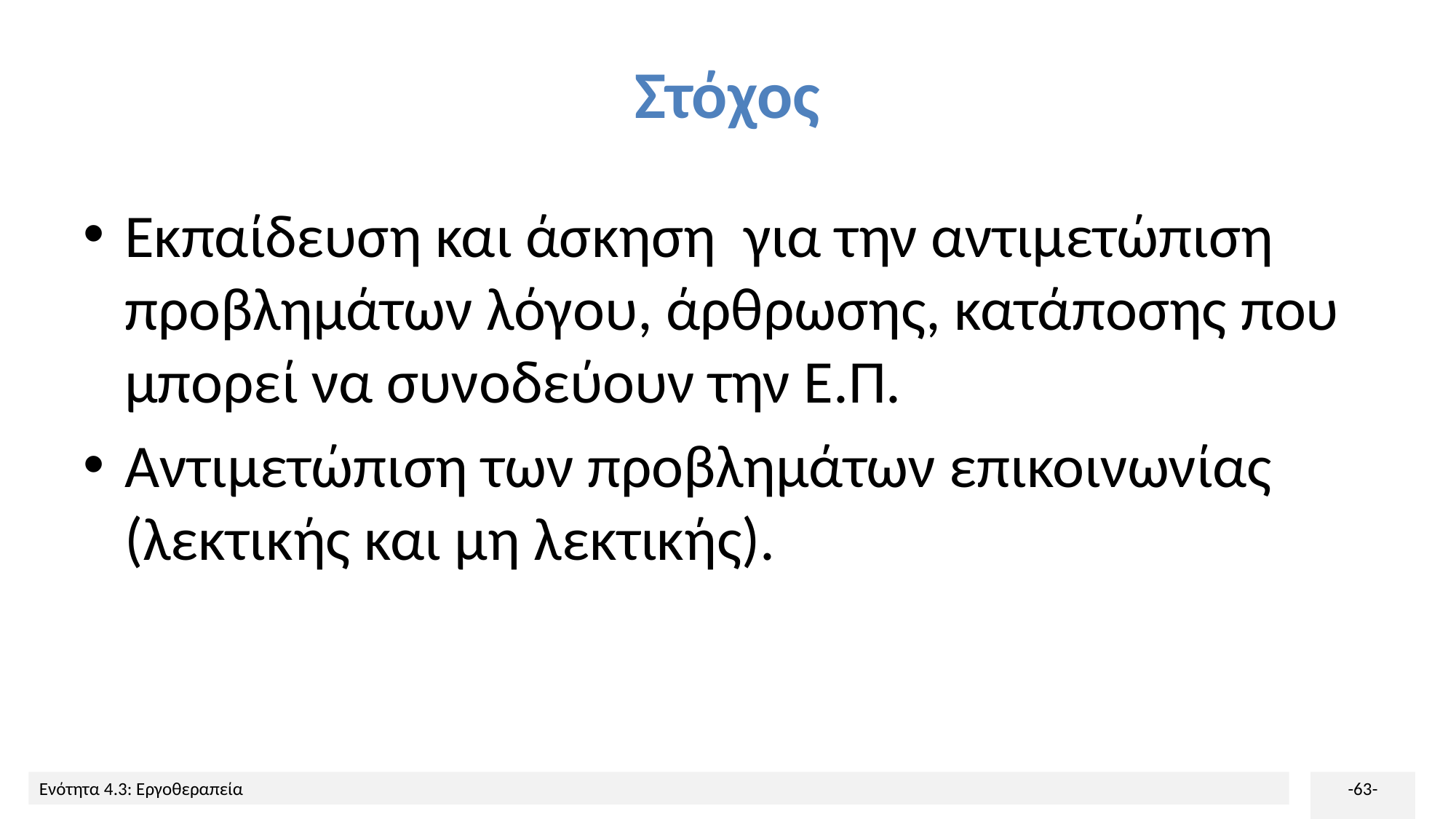

# Στόχος
Εκπαίδευση και άσκηση  για την αντιμετώπιση προβλημάτων λόγου, άρθρωσης, κατάποσης που μπορεί να συνοδεύουν την Ε.Π.
Αντιμετώπιση των προβλημάτων επικοινωνίας (λεκτικής και μη λεκτικής).